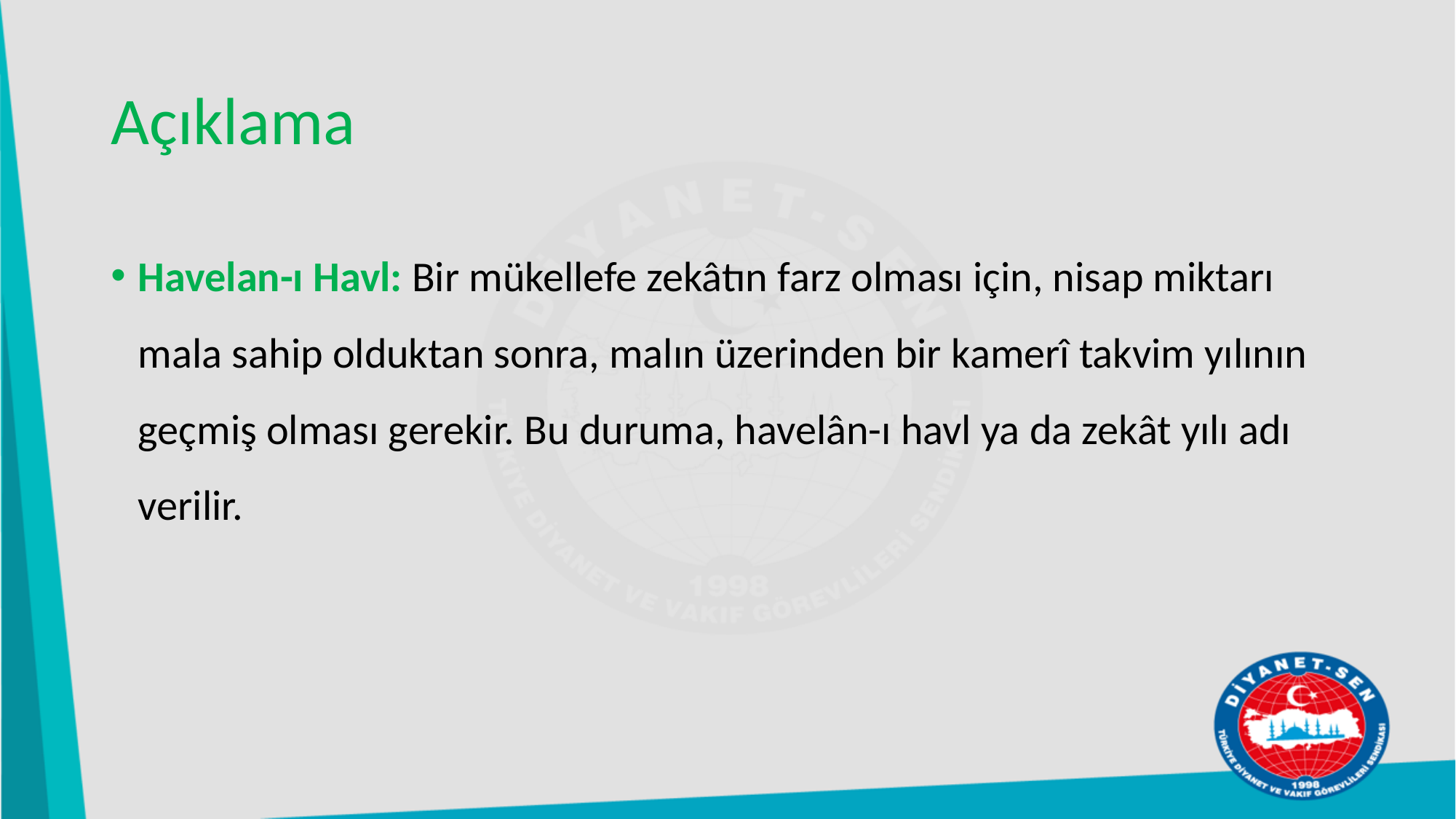

# Açıklama
Havelan-ı Havl: Bir mükellefe zekâtın farz olması için, nisap miktarı mala sahip olduktan sonra, malın üzerinden bir kamerî takvim yılının geçmiş olması gerekir. Bu duruma, havelân-ı havl ya da zekât yılı adı verilir.